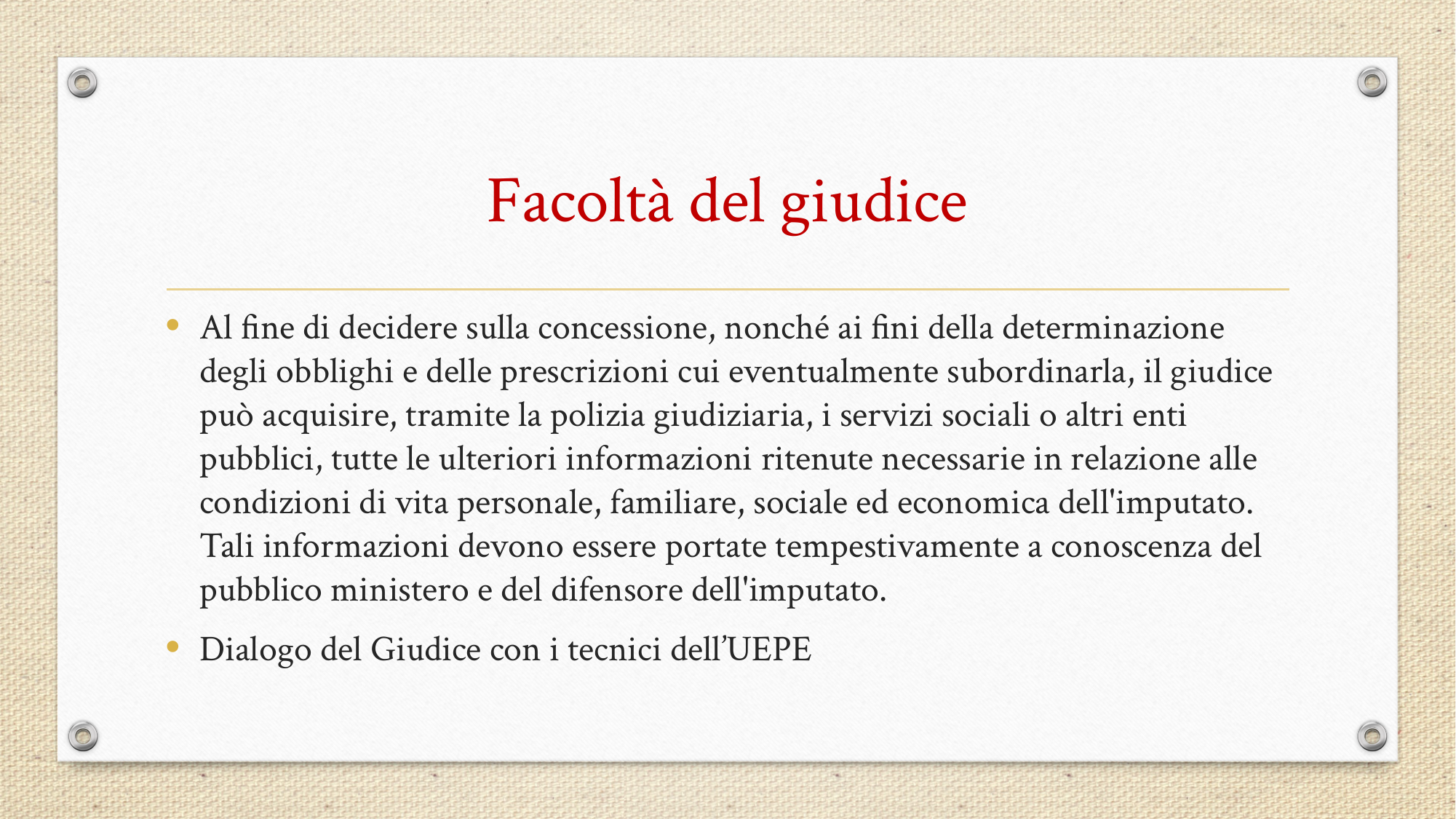

# Facoltà del giudice
Al fine di decidere sulla concessione, nonché ai fini della determinazione degli obblighi e delle prescrizioni cui eventualmente subordinarla, il giudice può acquisire, tramite la polizia giudiziaria, i servizi sociali o altri enti pubblici, tutte le ulteriori informazioni ritenute necessarie in relazione alle condizioni di vita personale, familiare, sociale ed economica dell'imputato. Tali informazioni devono essere portate tempestivamente a conoscenza del pubblico ministero e del difensore dell'imputato.
Dialogo del Giudice con i tecnici dell’UEPE